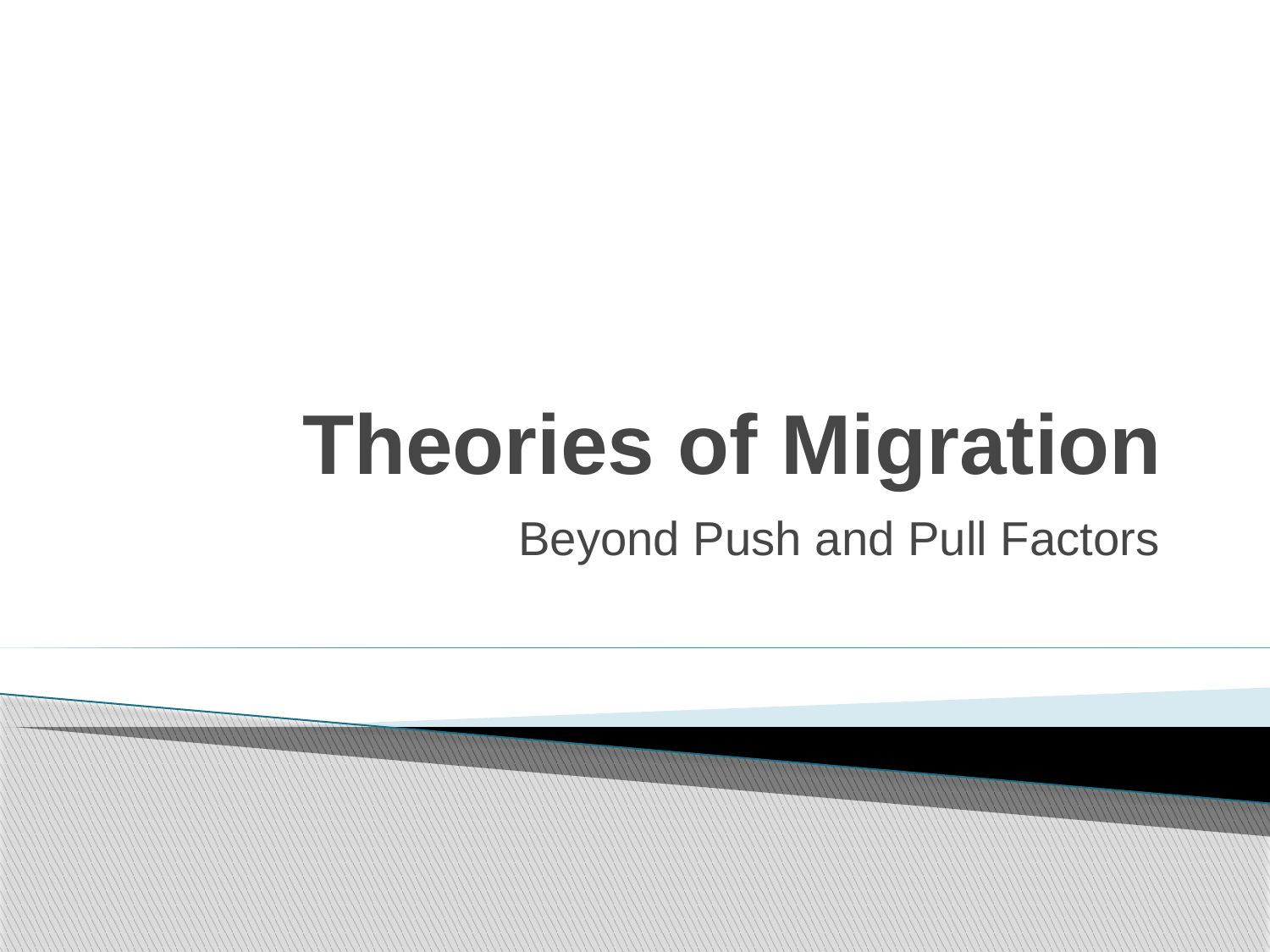

# Theories of Migration
Beyond Push and Pull Factors